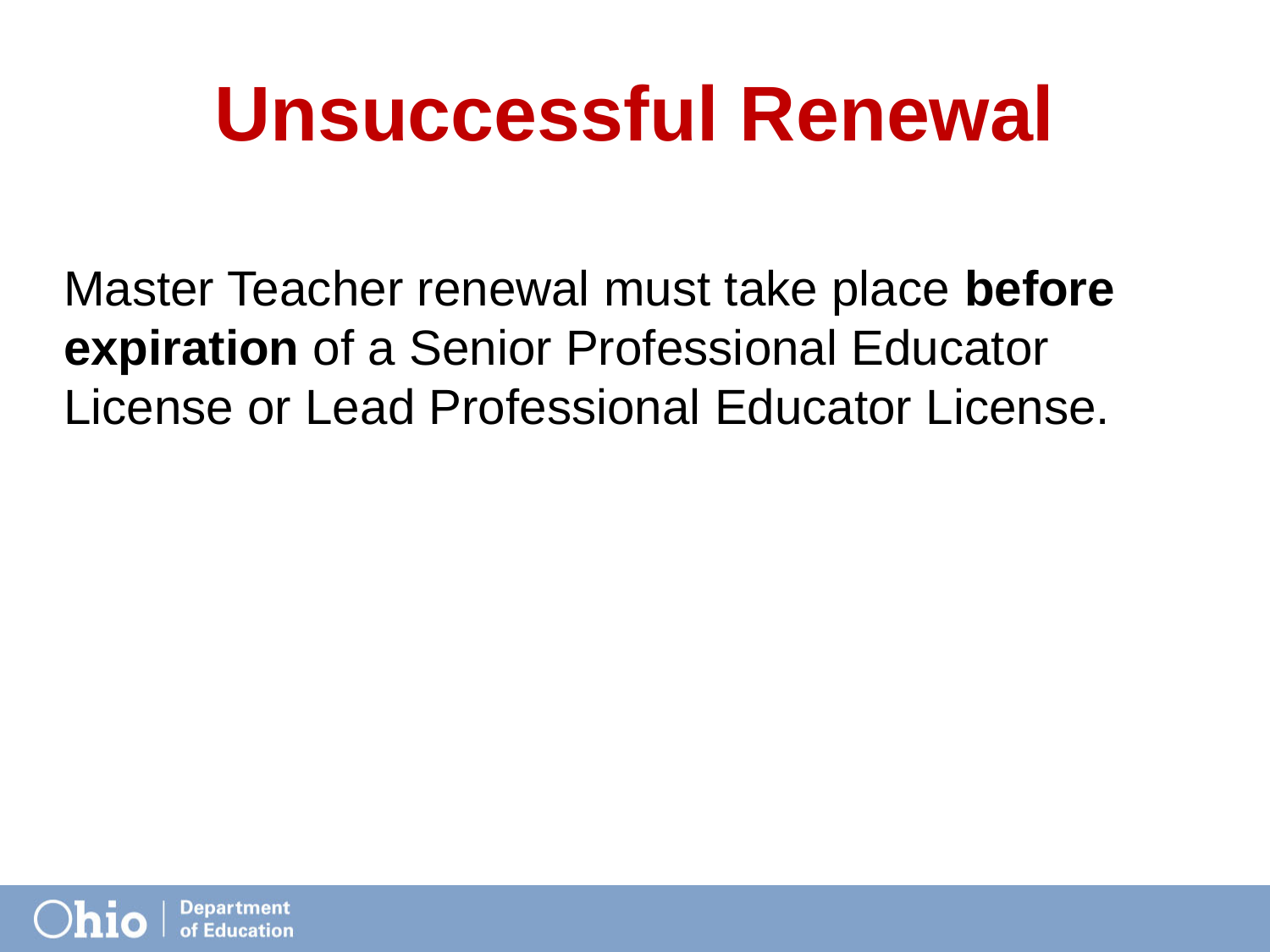

# Unsuccessful Renewal
Master Teacher renewal must take place before expiration of a Senior Professional Educator License or Lead Professional Educator License.